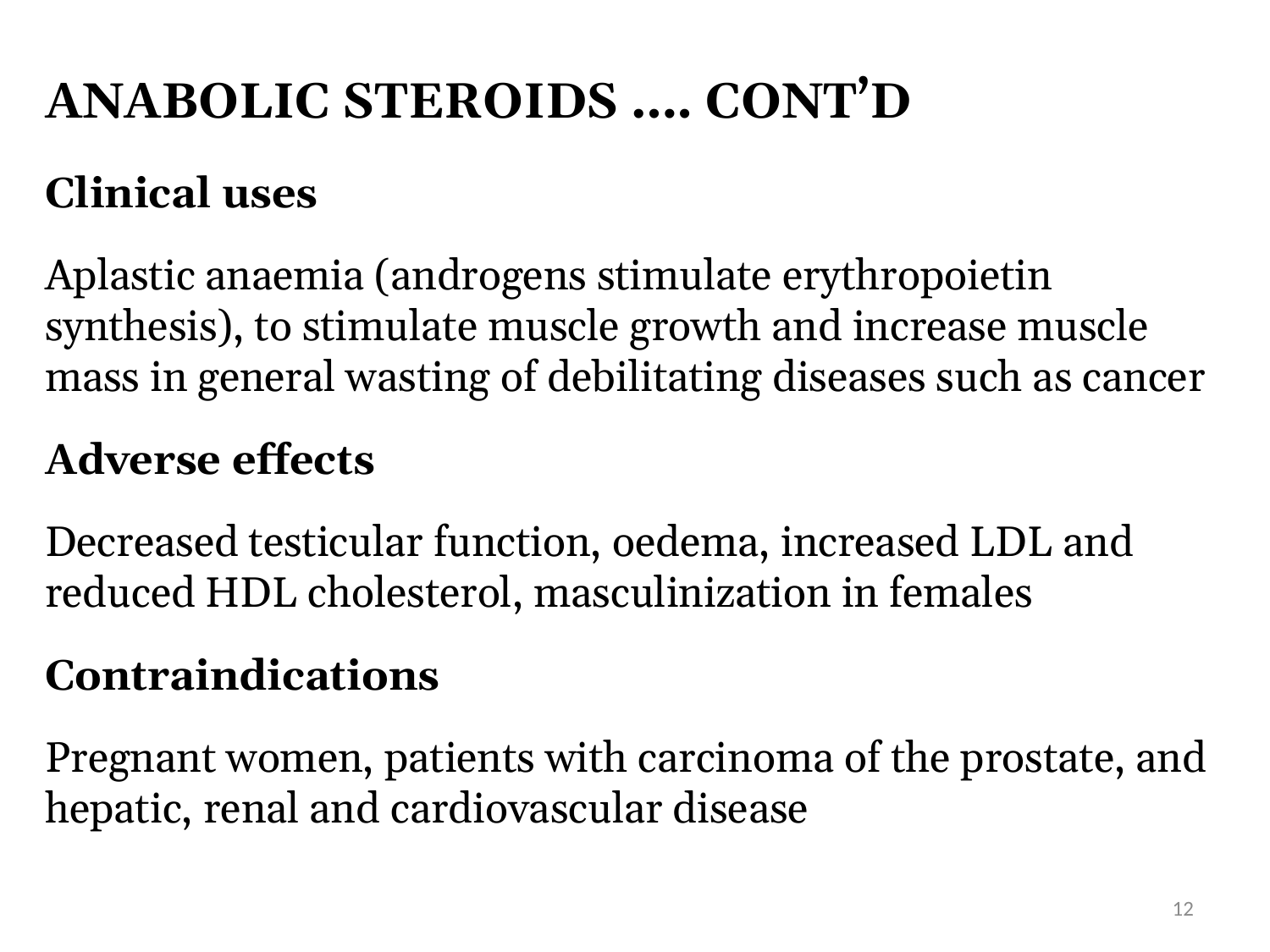

# ANABOLIC STEROIDS …. CONT’D
Clinical uses
Aplastic anaemia (androgens stimulate erythropoietin synthesis), to stimulate muscle growth and increase muscle mass in general wasting of debilitating diseases such as cancer
Adverse effects
Decreased testicular function, oedema, increased LDL and reduced HDL cholesterol, masculinization in females
Contraindications
Pregnant women, patients with carcinoma of the prostate, and hepatic, renal and cardiovascular disease
12